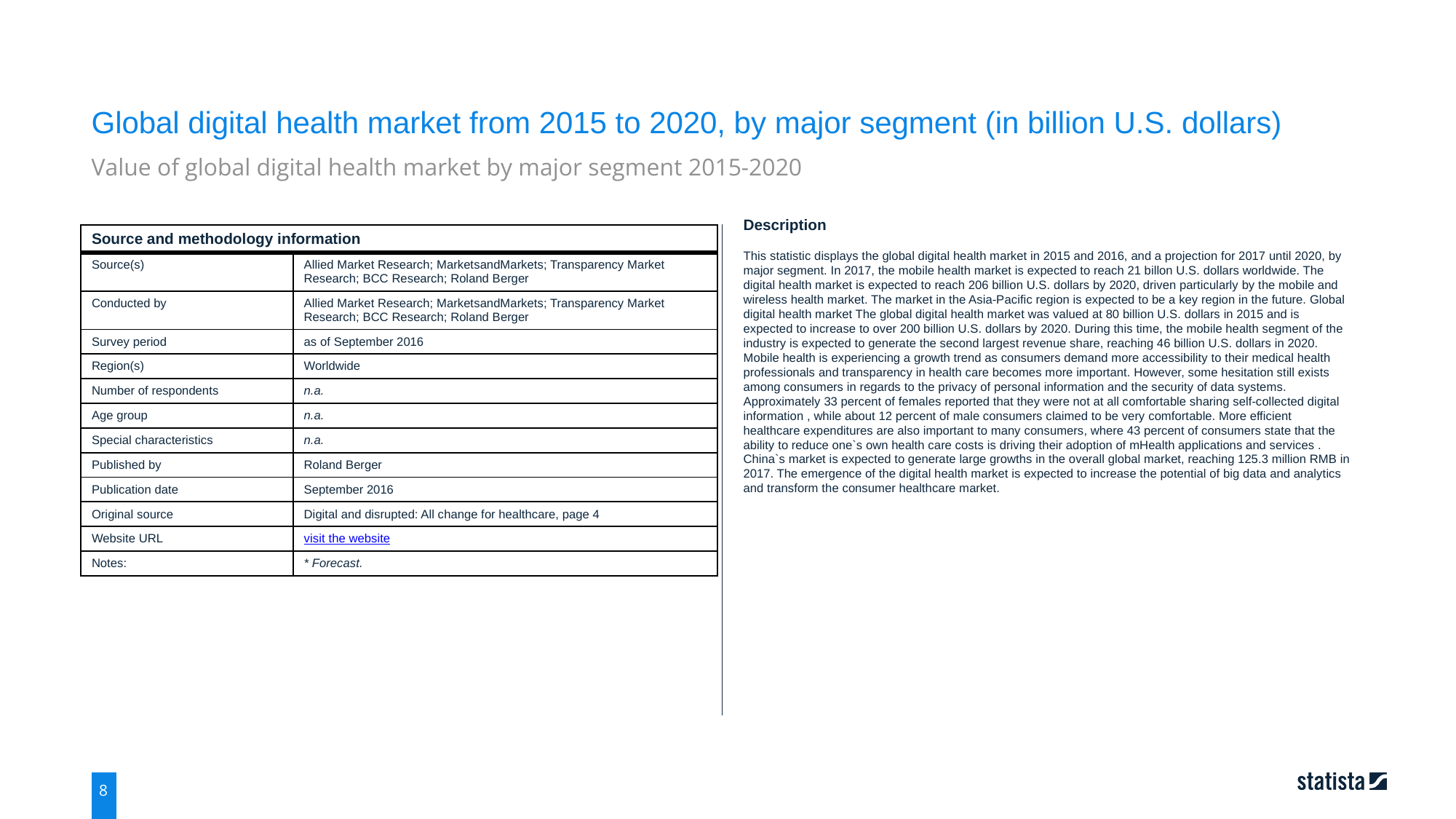

Global digital health market from 2015 to 2020, by major segment (in billion U.S. dollars)
Value of global digital health market by major segment 2015-2020
| Source and methodology information |  |
| --- | --- |
| Source(s) | Allied Market Research; MarketsandMarkets; Transparency Market Research; BCC Research; Roland Berger |
| Conducted by | Allied Market Research; MarketsandMarkets; Transparency Market Research; BCC Research; Roland Berger |
| Survey period | as of September 2016 |
| Region(s) | Worldwide |
| Number of respondents | n.a. |
| Age group | n.a. |
| Special characteristics | n.a. |
| Published by | Roland Berger |
| Publication date | September 2016 |
| Original source | Digital and disrupted: All change for healthcare, page 4 |
| Website URL | visit the website |
| Notes: | \* Forecast. |

Description

This statistic displays the global digital health market in 2015 and 2016, and a projection for 2017 until 2020, by major segment. In 2017, the mobile health market is expected to reach 21 billon U.S. dollars worldwide. The digital health market is expected to reach 206 billion U.S. dollars by 2020, driven particularly by the mobile and wireless health market. The market in the Asia-Pacific region is expected to be a key region in the future. Global digital health market The global digital health market was valued at 80 billion U.S. dollars in 2015 and is expected to increase to over 200 billion U.S. dollars by 2020. During this time, the mobile health segment of the industry is expected to generate the second largest revenue share, reaching 46 billion U.S. dollars in 2020. Mobile health is experiencing a growth trend as consumers demand more accessibility to their medical health professionals and transparency in health care becomes more important. However, some hesitation still exists among consumers in regards to the privacy of personal information and the security of data systems. Approximately 33 percent of females reported that they were not at all comfortable sharing self-collected digital information , while about 12 percent of male consumers claimed to be very comfortable. More efficient healthcare expenditures are also important to many consumers, where 43 percent of consumers state that the ability to reduce one`s own health care costs is driving their adoption of mHealth applications and services . China`s market is expected to generate large growths in the overall global market, reaching 125.3 million RMB in 2017. The emergence of the digital health market is expected to increase the potential of big data and analytics and transform the consumer healthcare market.

8